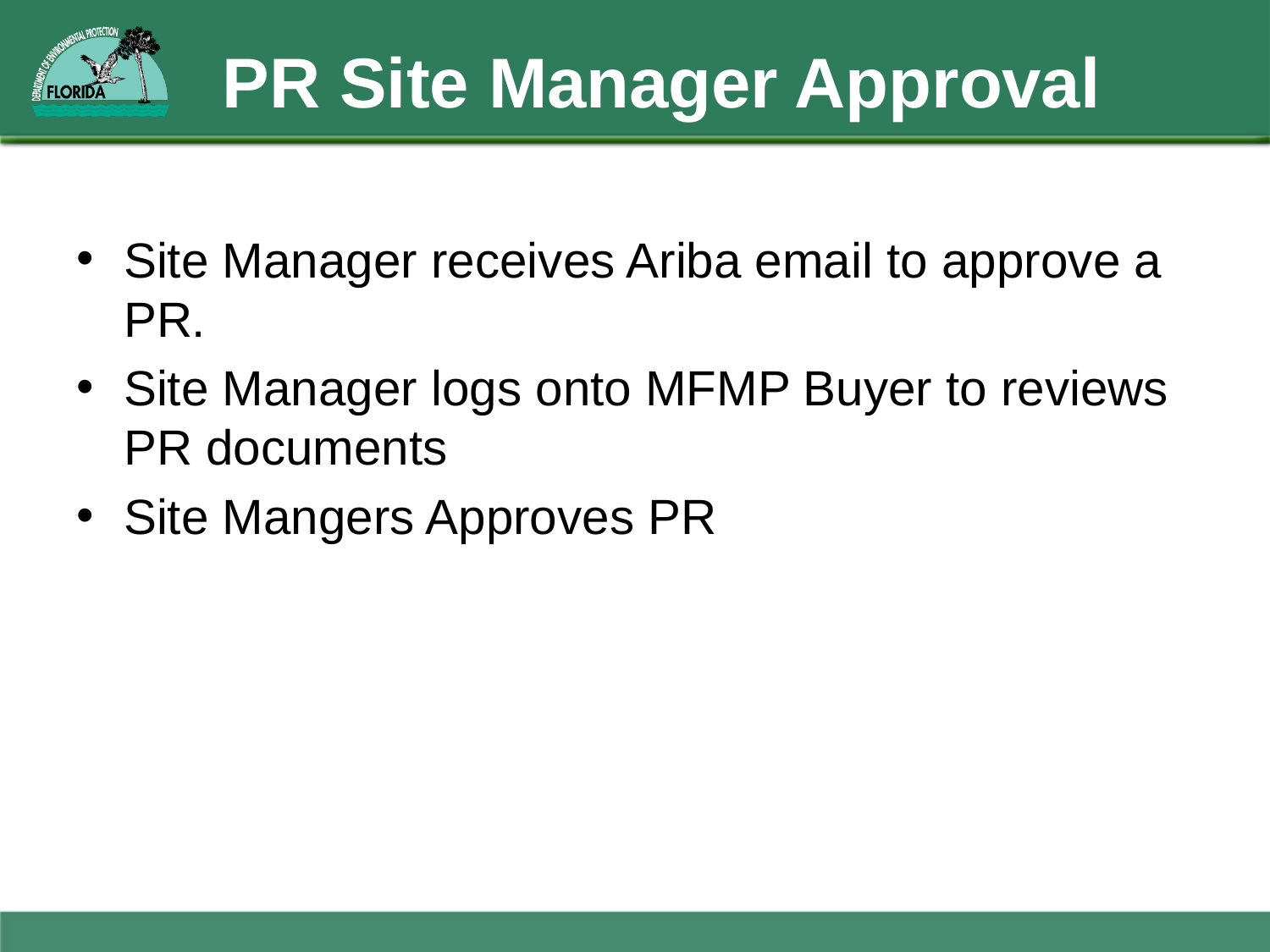

# PR Site Manager Approval
Site Manager receives Ariba email to approve a PR.
Site Manager logs onto MFMP Buyer to reviews PR documents
Site Mangers Approves PR